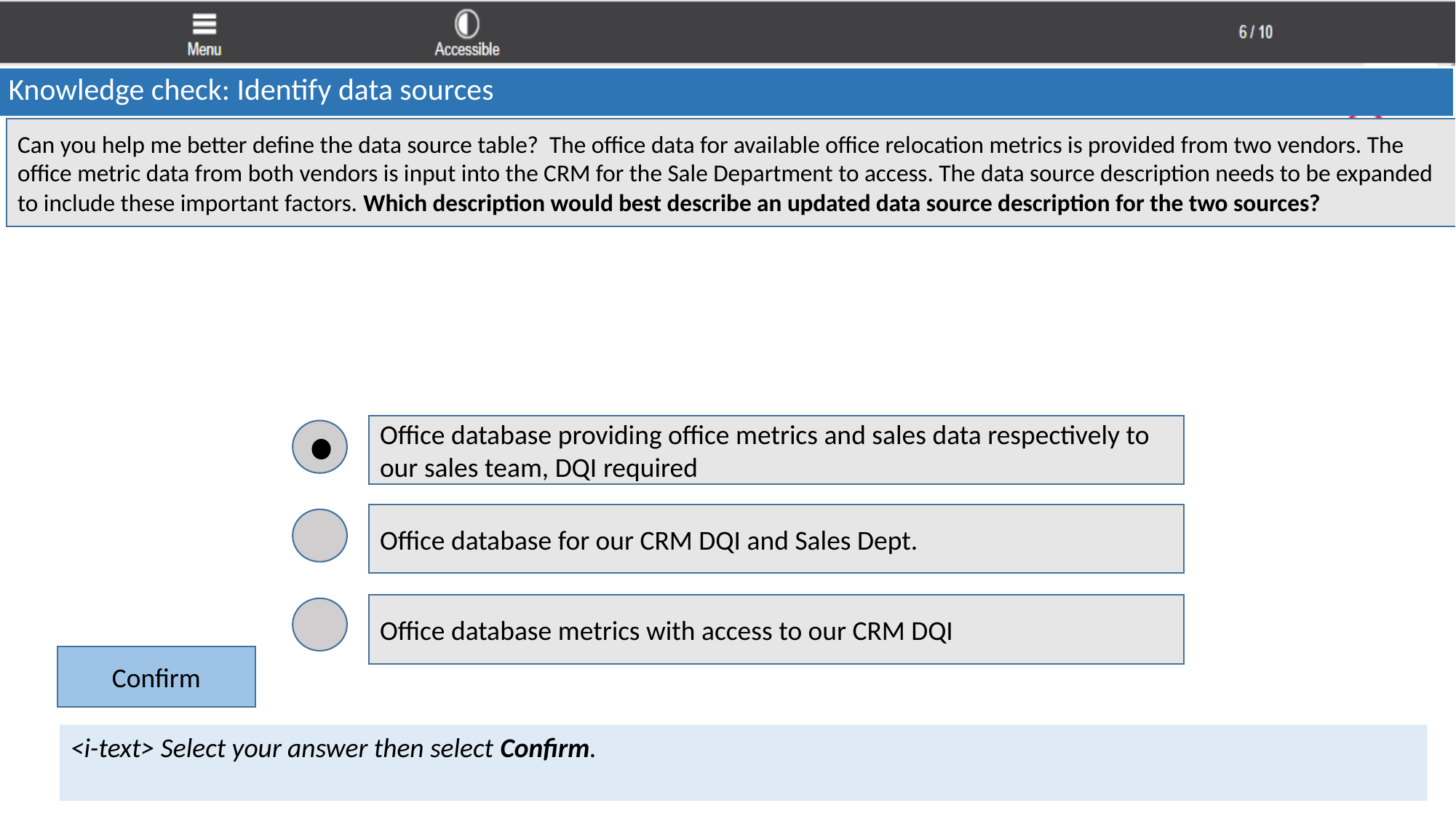

Notes to Developer:

Correct/incorrect feedback: Standard – well done / nice job/ great work, etc.

Knowledge check: Identify data sources

Content Screen Type—
Multiple Choice
Can you help me better define the data source table?  The office data for available office relocation metrics is provided from two vendors. The office metric data from both vendors is input into the CRM for the Sale Department to access. The data source description needs to be expanded to include these important factors. Which description would best describe an updated data source description for the two sources?
Office database providing office metrics and sales data respectively to our sales team, DQI required

Office database for our CRM DQI and Sales Dept.

Office database metrics with access to our CRM DQI

Confirm
<i-text> Select your answer then select Confirm.